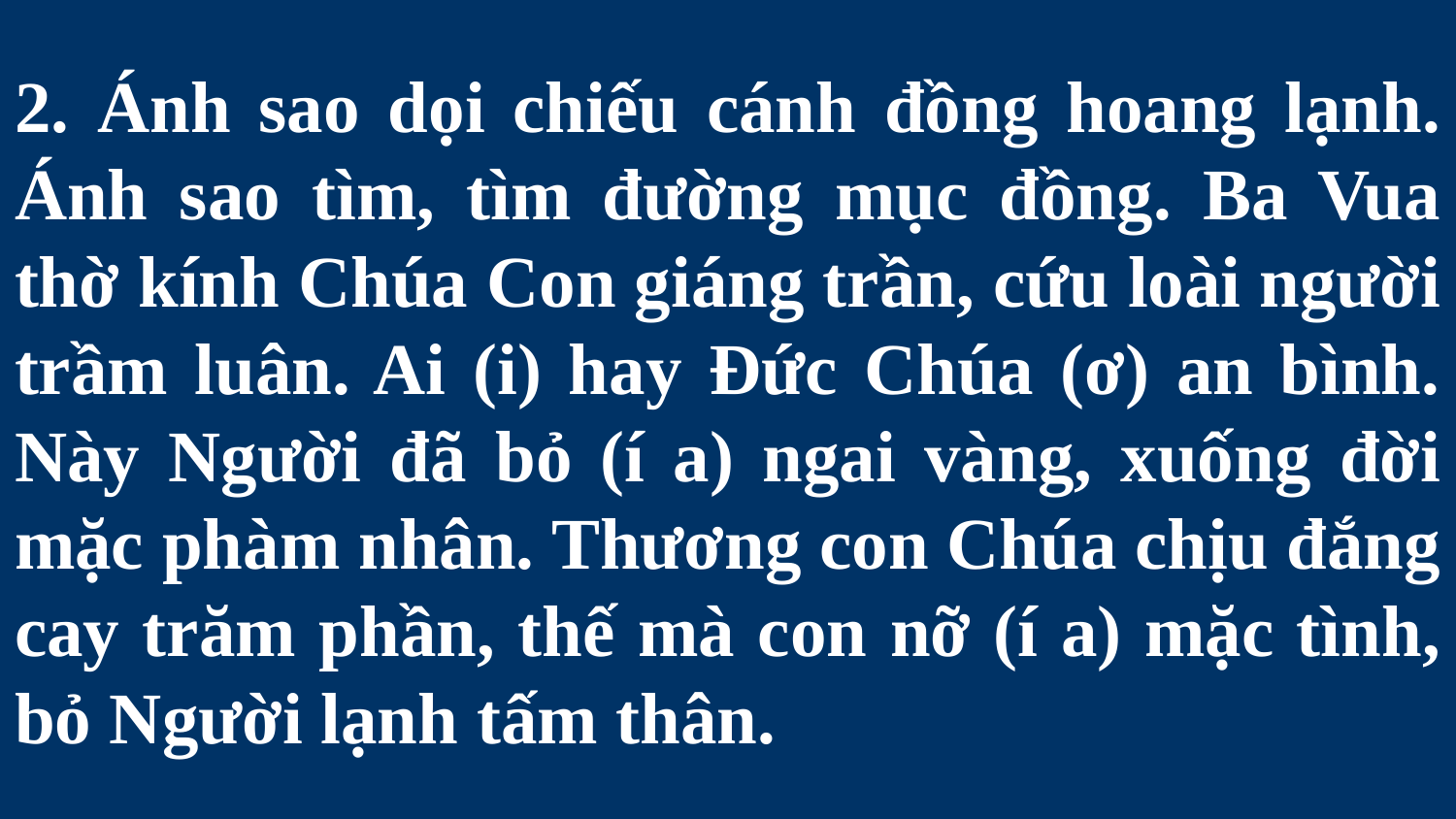

# 2. Ánh sao dọi chiếu cánh đồng hoang lạnh. Ánh sao tìm, tìm đường mục đồng. Ba Vua thờ kính Chúa Con giáng trần, cứu loài người trầm luân. Ai (i) hay Đức Chúa (ơ) an bình. Này Người đã bỏ (í a) ngai vàng, xuống đời mặc phàm nhân. Thương con Chúa chịu đắng cay trăm phần, thế mà con nỡ (í a) mặc tình, bỏ Người lạnh tấm thân.